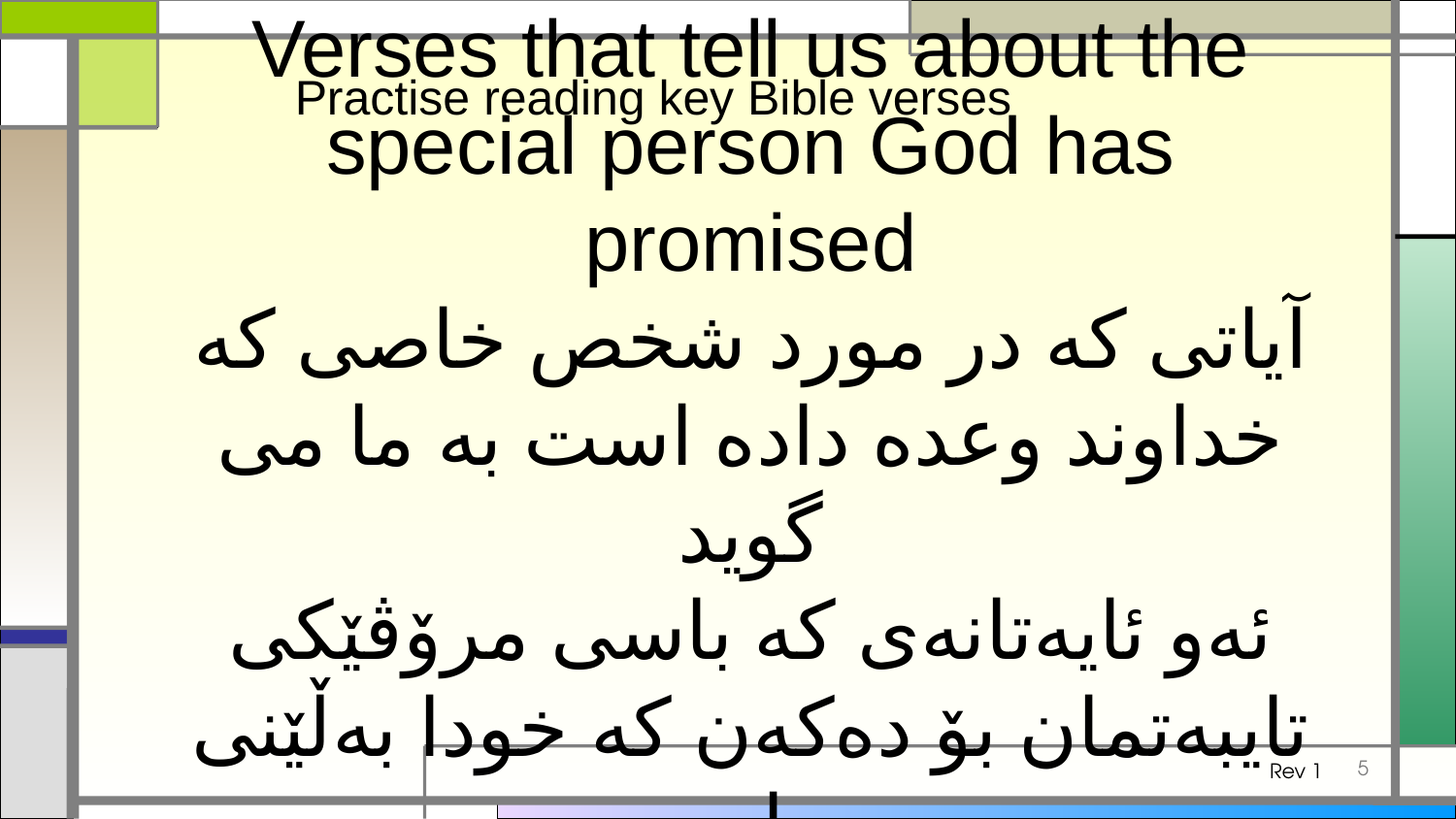

Practise reading key Bible verses
Verses that tell us about the
special person God has promised
آیاتی که در مورد شخص خاصی که خداوند وعده داده است به ما می گوید
ئەو ئایەتانەی کە باسی مرۆڤێکی تایبەتمان بۆ دەکەن کە خودا بەڵێنی داوە
5
Rev 1